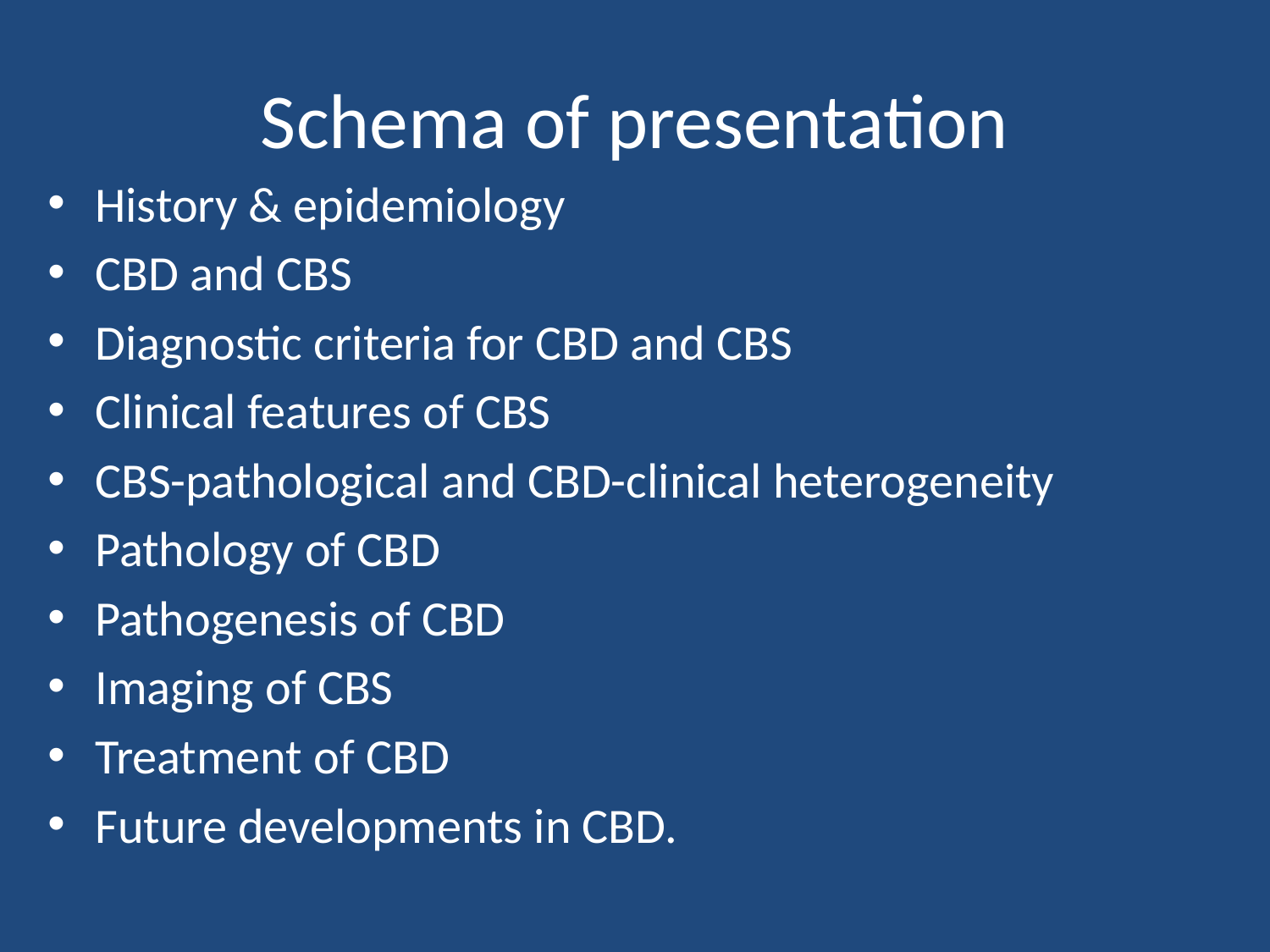

# Schema of presentation
History & epidemiology
CBD and CBS
Diagnostic criteria for CBD and CBS
Clinical features of CBS
CBS-pathological and CBD-clinical heterogeneity
Pathology of CBD
Pathogenesis of CBD
Imaging of CBS
Treatment of CBD
Future developments in CBD.